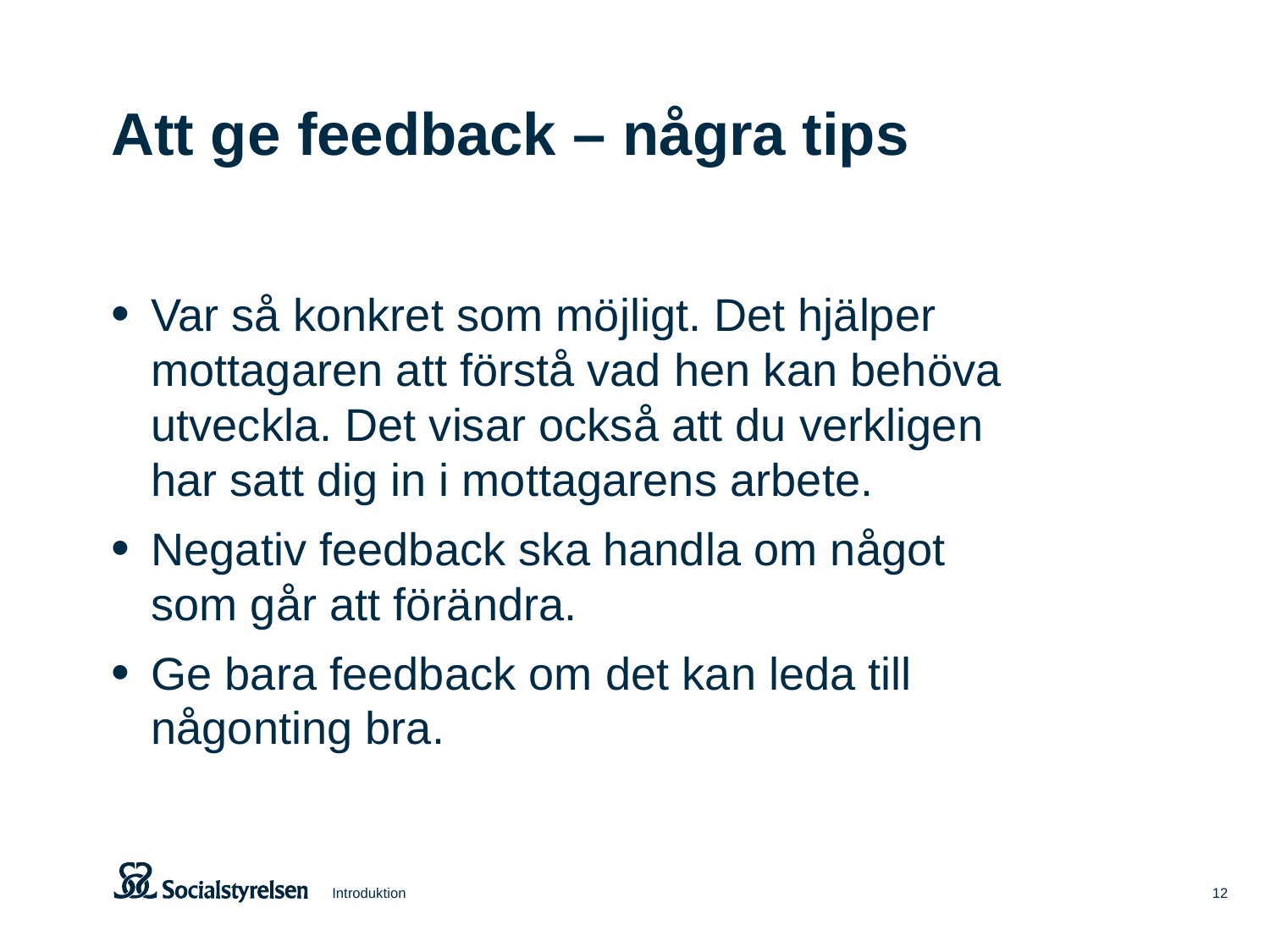

# Att ge feedback – några tips
Var så konkret som möjligt. Det hjälper
mottagaren att förstå vad hen kan behöva
utveckla. Det visar också att du verkligen
har satt dig in i mottagarens arbete.
Negativ feedback ska handla om något
som går att förändra.
Ge bara feedback om det kan leda till
någonting bra.
Introduktion
12